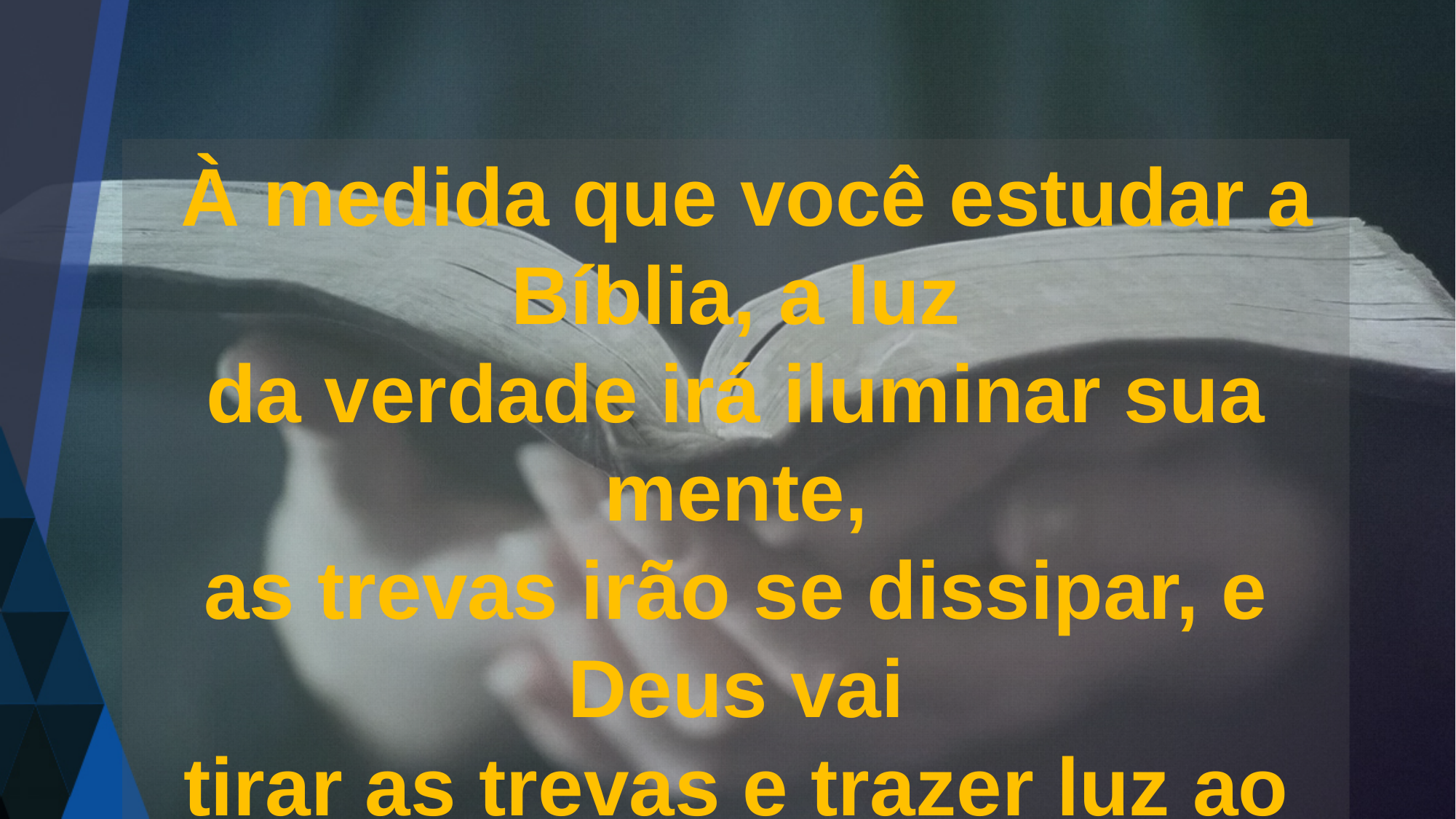

À medida que você estudar a Bíblia, a luz
da verdade irá iluminar sua mente,
as trevas irão se dissipar, e Deus vai
tirar as trevas e trazer luz ao seu coração!